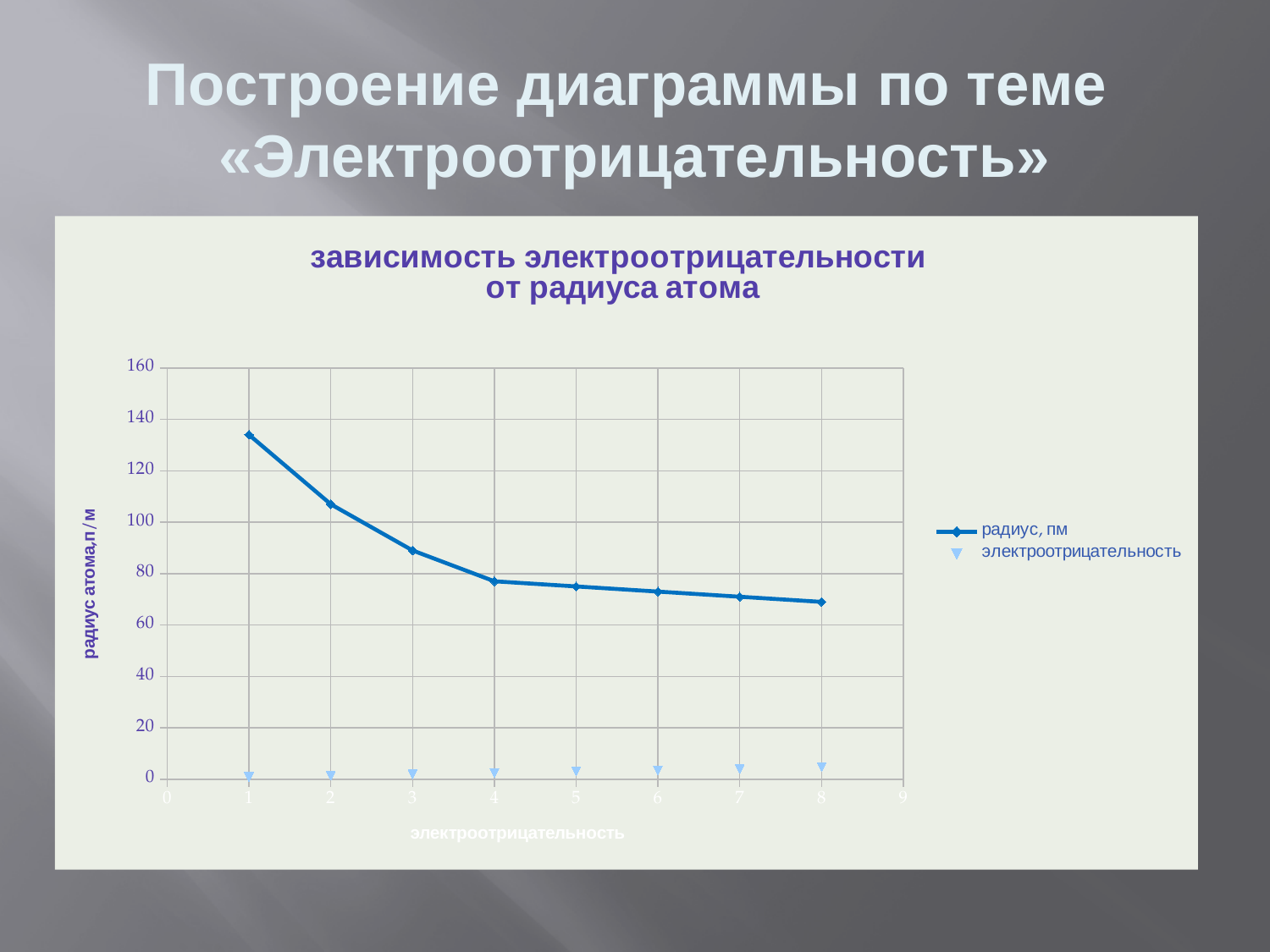

# Построение диаграммы по теме «Электроотрицательность»

### Chart: зависимость электроотрицательности
от радиуса атома

| Category | радиус, пм | электроотрицательность |
|---|---|---|